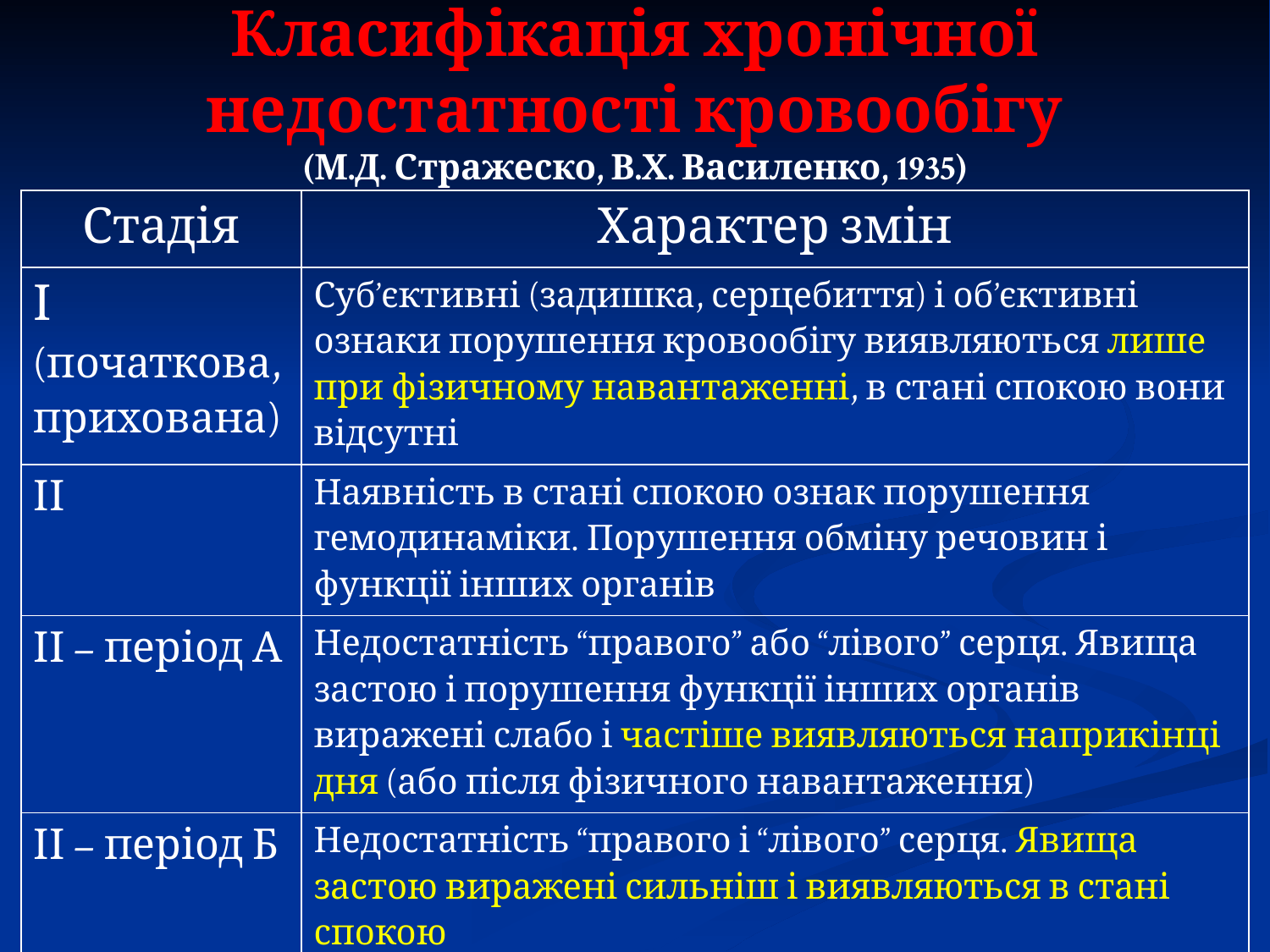

# Класифікація хронічної недостатності кровообігу (М.Д. Стражеско, В.Х. Василенко, 1935)
| Стадія | Характер змін |
| --- | --- |
| І (початкова, прихована) | Суб’єктивні (задишка, серцебиття) і об’єктивні ознаки порушення кровообігу виявляються лише при фізичному навантаженні, в стані спокою вони відсутні |
| ІІ | Наявність в стані спокою ознак порушення гемодинаміки. Порушення обміну речовин і функції інших органів |
| ІІ – період А | Недостатність “правого” або “лівого” серця. Явища застою і порушення функції інших органів виражені слабо і частіше виявляються наприкінці дня (або після фізичного навантаження) |
| ІІ – період Б | Недостатність “правого і “лівого” серця. Явища застою виражені сильніш і виявляються в стані спокою |
| ІІІ – кінцева, дистрофічна | Недостатність усього серця. Виражені явища застою, значне порушення обміну речовин і функції інших органів. Наявність незворотних структурних та морфологічних змін в органах. |